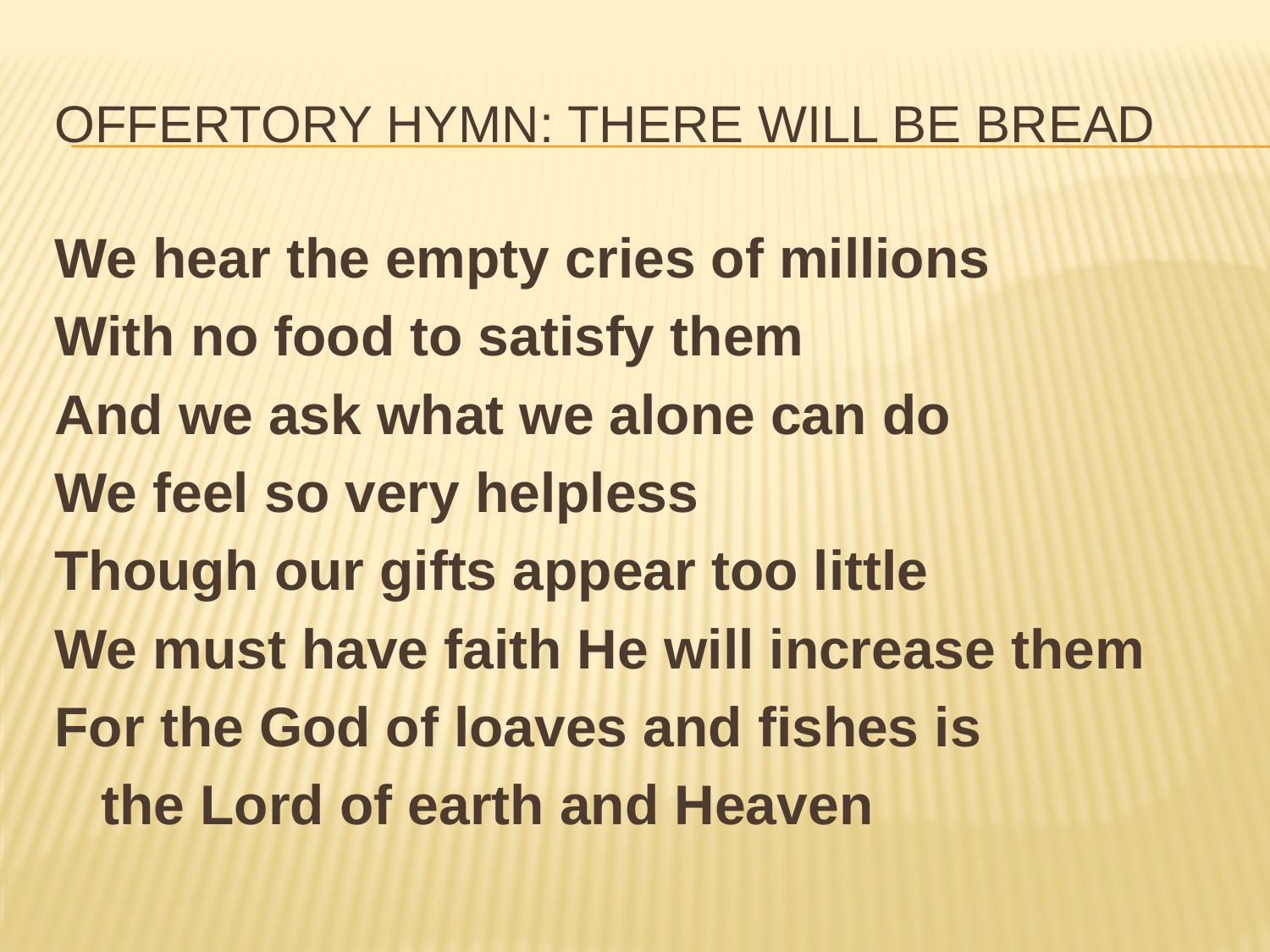

# Offertory Hymn: There Will Be Bread
We hear the empty cries of millions
With no food to satisfy them
And we ask what we alone can do
We feel so very helpless
Though our gifts appear too little
We must have faith He will increase them
For the God of loaves and fishes is
   the Lord of earth and Heaven